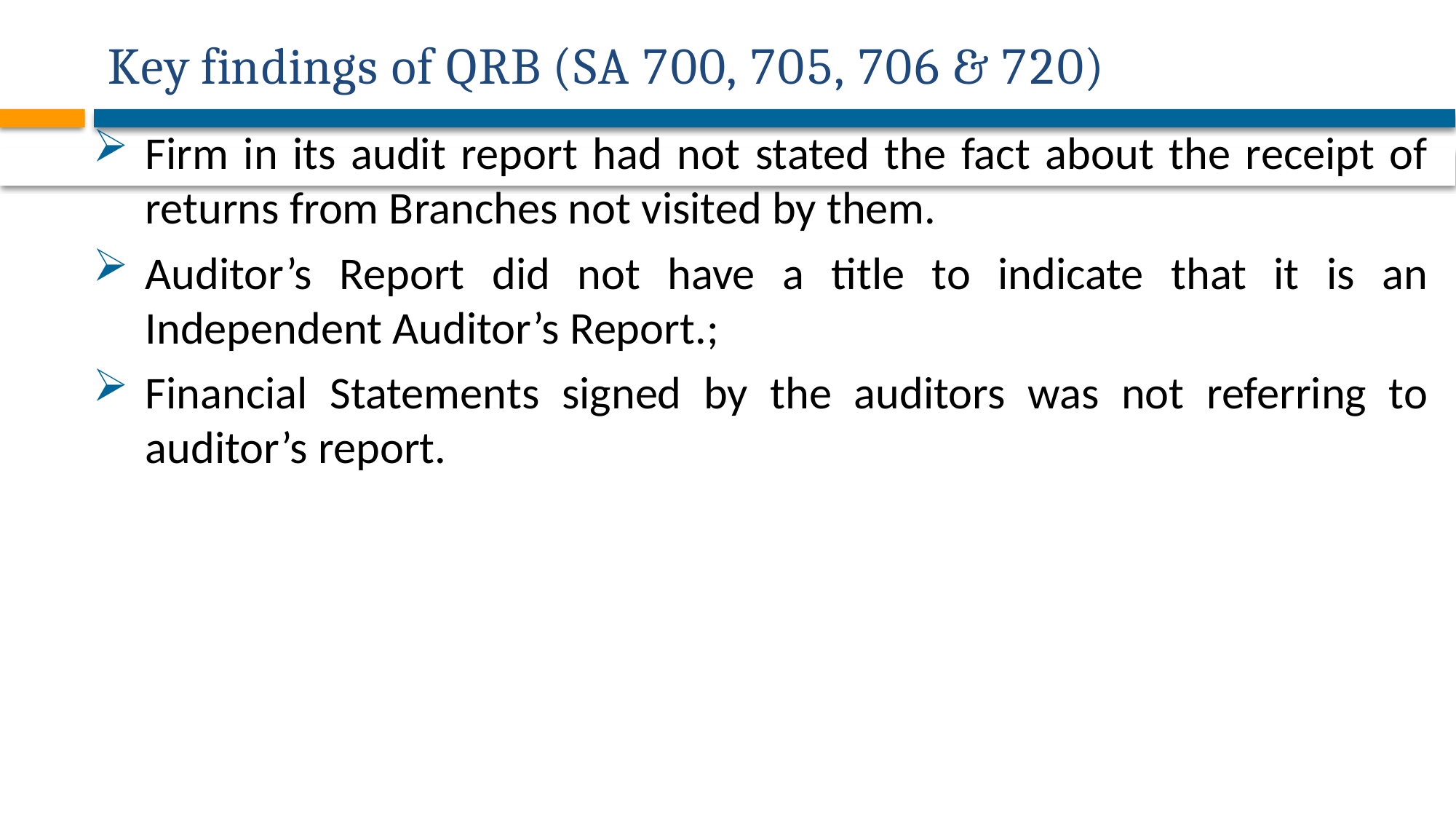

# Key findings of QRB (SA 700, 705, 706 & 720)
Firm in its audit report had not stated the fact about the receipt of returns from Branches not visited by them.
Auditor’s Report did not have a title to indicate that it is an Independent Auditor’s Report.;
Financial Statements signed by the auditors was not referring to auditor’s report.

50